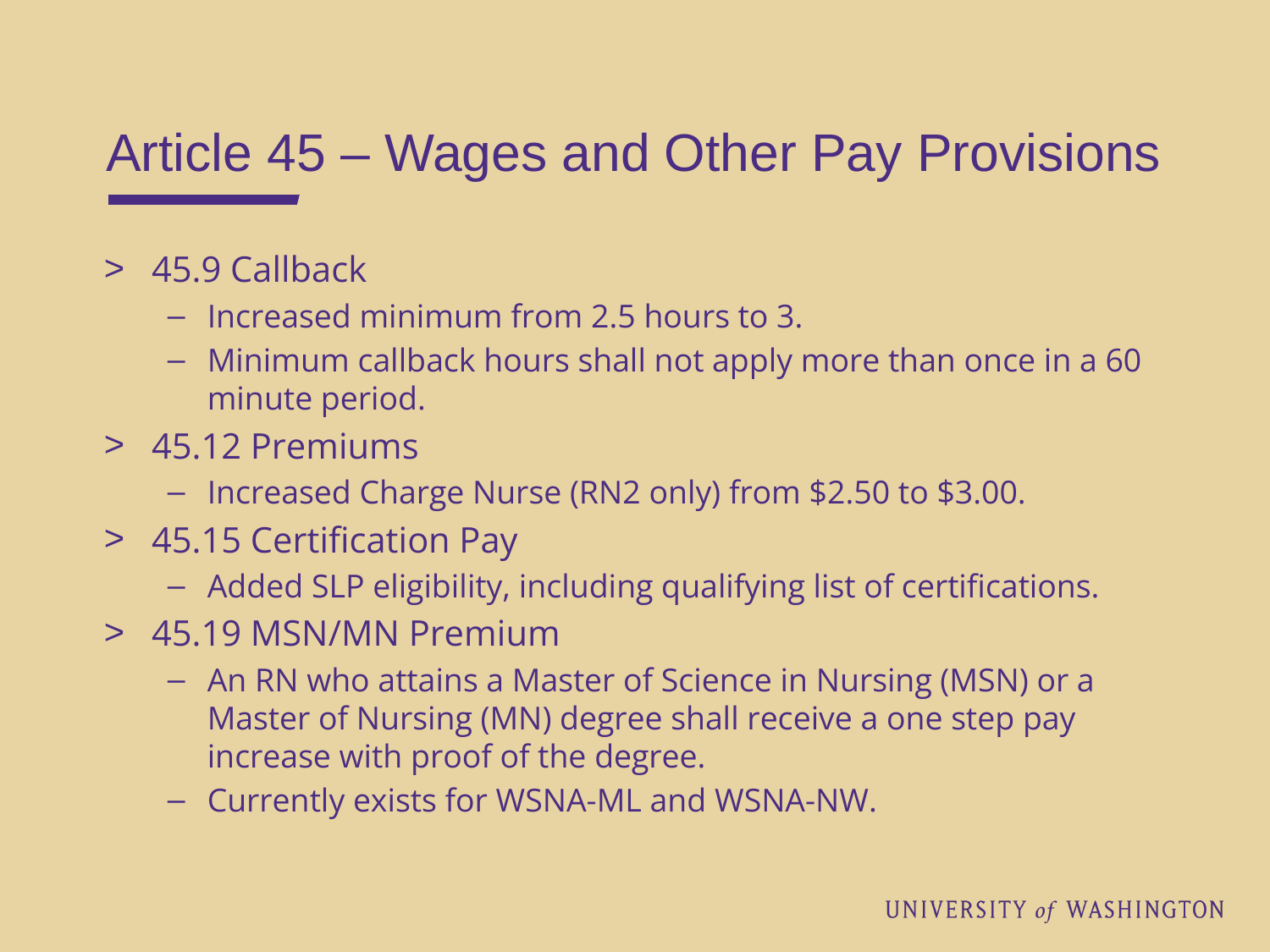

Article 45 – Wages and Other Pay Provisions
45.9 Callback
Increased minimum from 2.5 hours to 3.
Minimum callback hours shall not apply more than once in a 60 minute period.
45.12 Premiums
Increased Charge Nurse (RN2 only) from $2.50 to $3.00.
45.15 Certification Pay
Added SLP eligibility, including qualifying list of certifications.
45.19 MSN/MN Premium
An RN who attains a Master of Science in Nursing (MSN) or a Master of Nursing (MN) degree shall receive a one step pay increase with proof of the degree.
Currently exists for WSNA-ML and WSNA-NW.